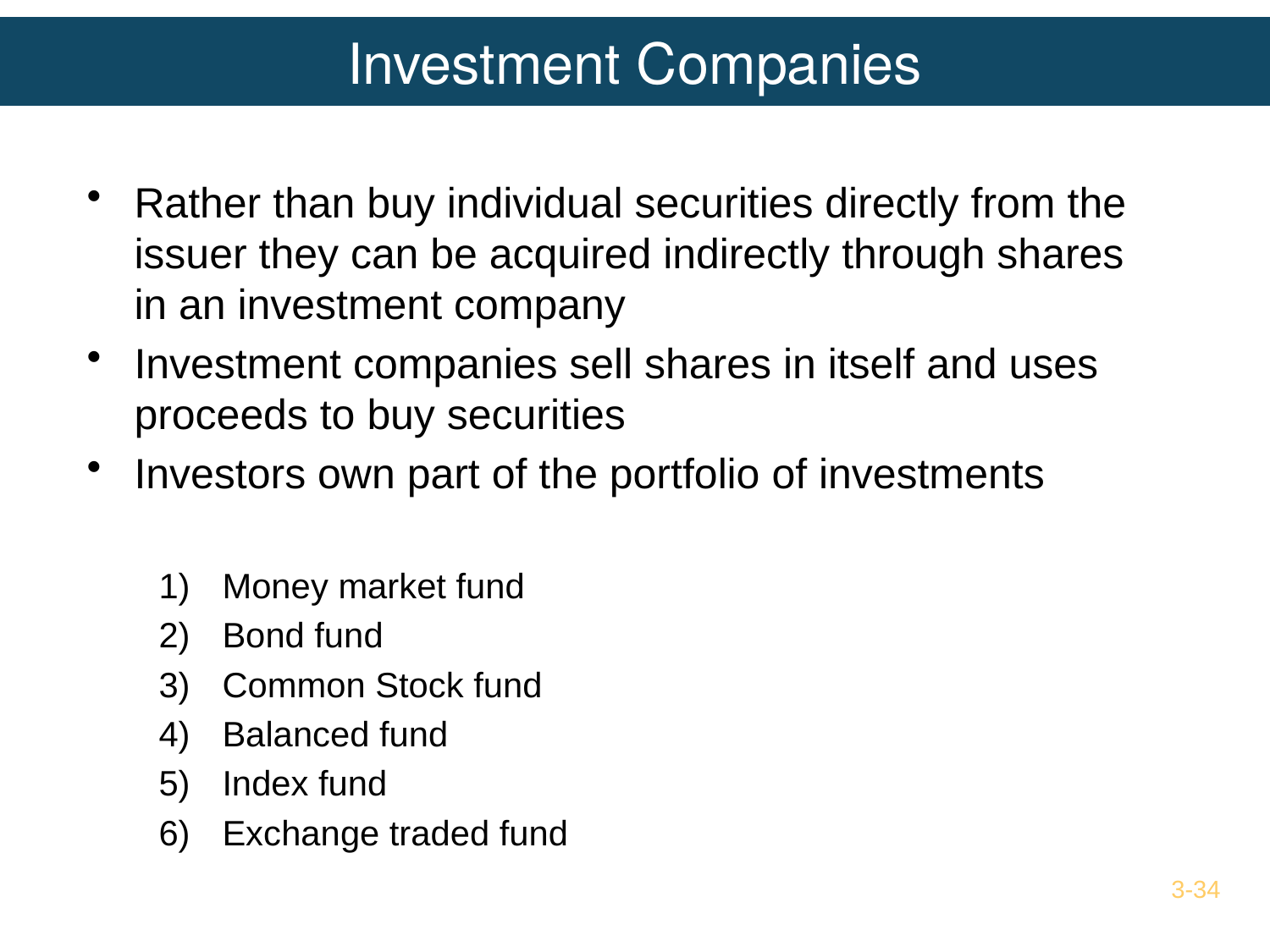

# Investment Companies
Rather than buy individual securities directly from the issuer they can be acquired indirectly through shares in an investment company
Investment companies sell shares in itself and uses proceeds to buy securities
Investors own part of the portfolio of investments

Money market fund
Bond fund
Common Stock fund
Balanced fund
Index fund
Exchange traded fund
3-34